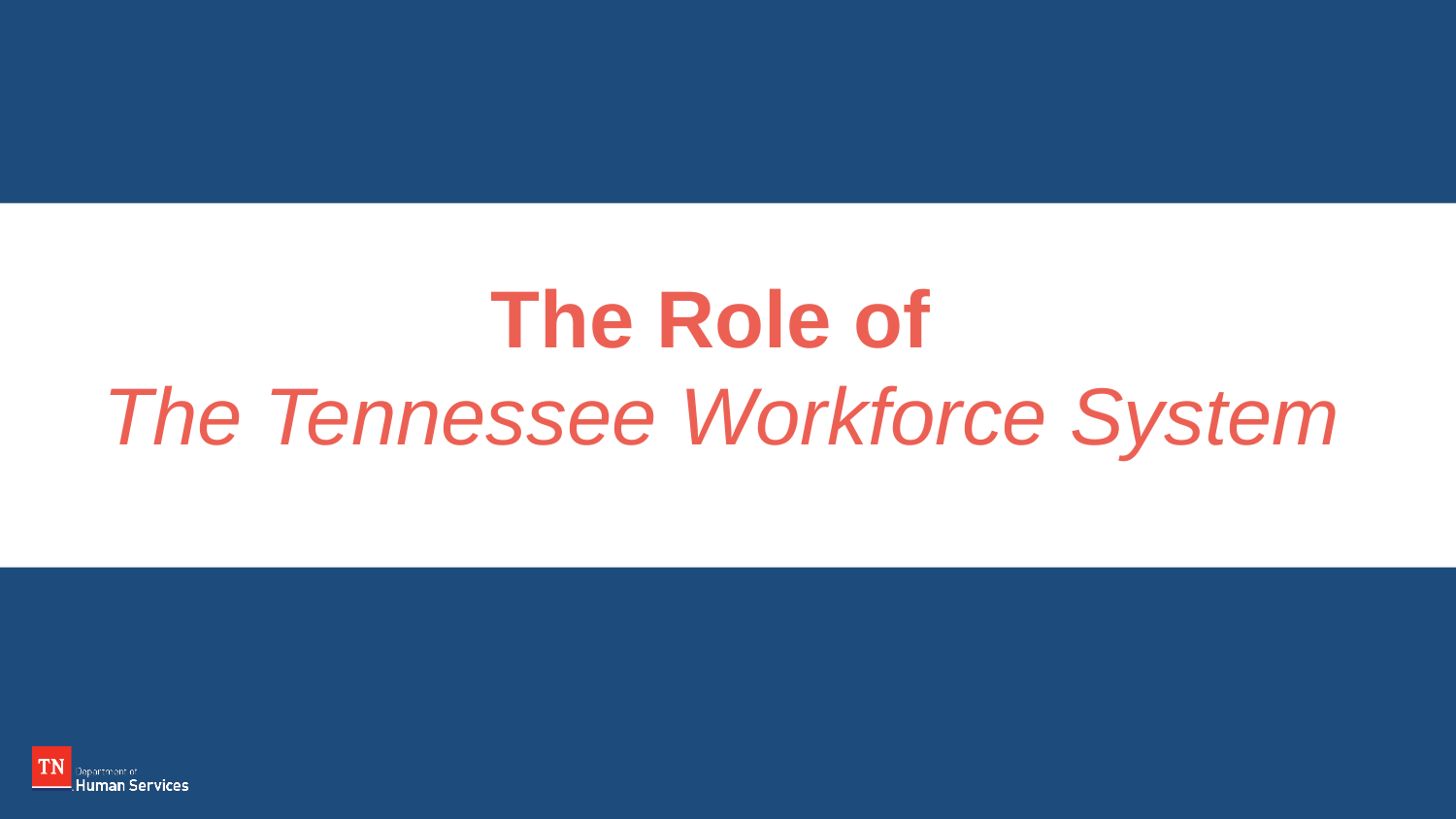

The Role of
The Tennessee Workforce System